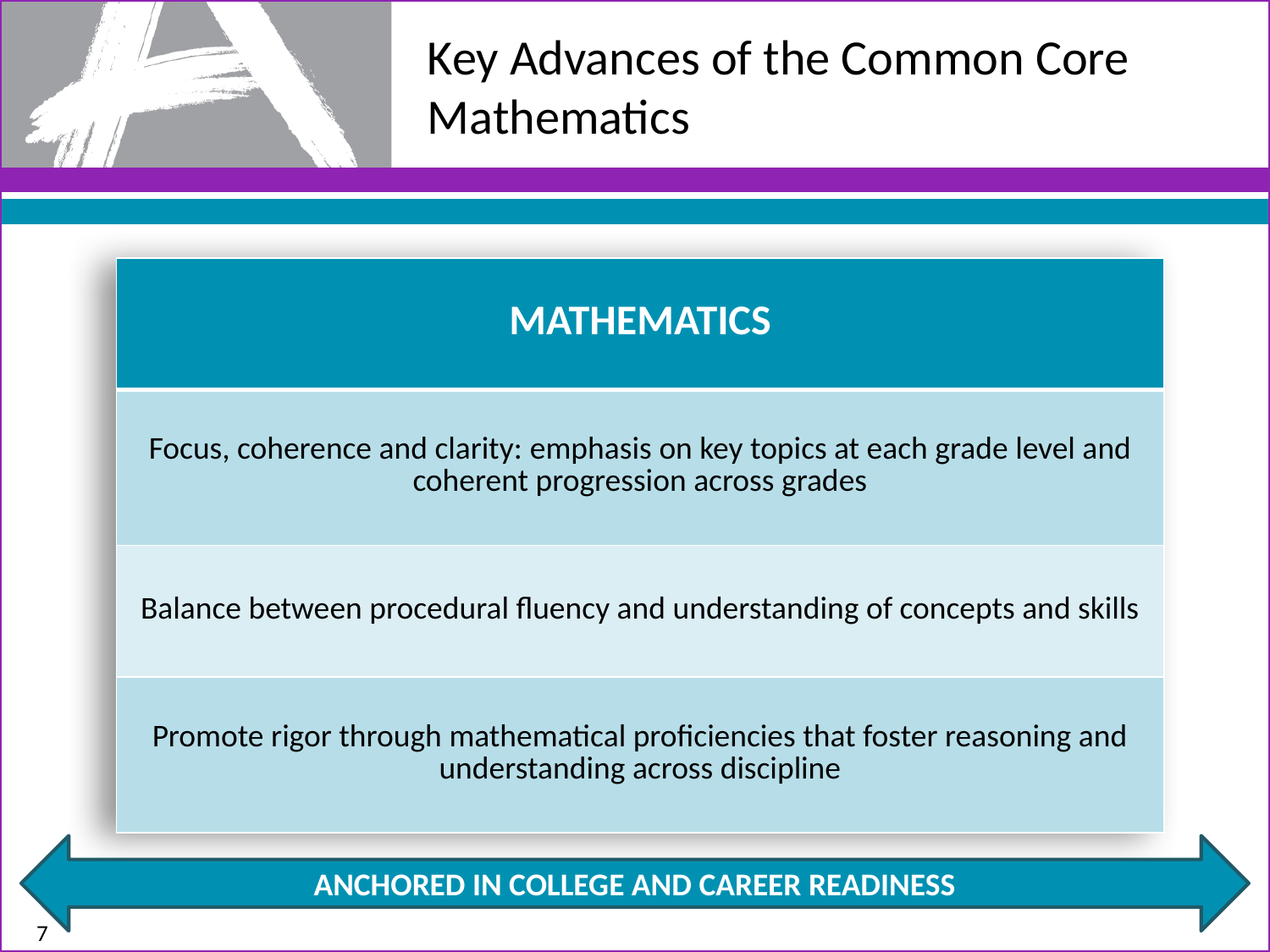

# Key Advances of the Common Core Mathematics
| MATHEMATICS |
| --- |
| Focus, coherence and clarity: emphasis on key topics at each grade level and coherent progression across grades |
| Balance between procedural fluency and understanding of concepts and skills |
| Promote rigor through mathematical proficiencies that foster reasoning and understanding across discipline |
ANCHORED IN COLLEGE AND CAREER READINESS
7